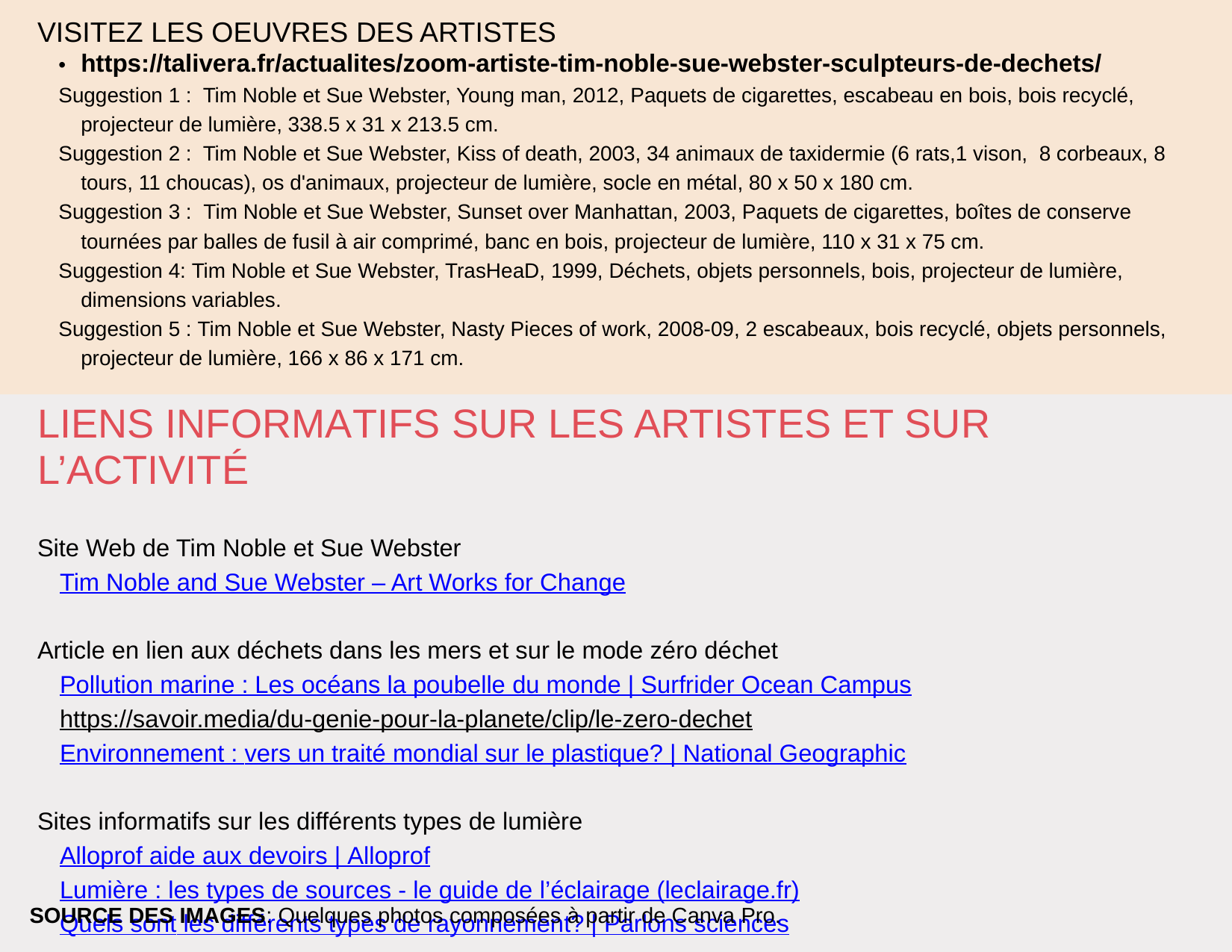

VISITEZ LES OEUVRES DES ARTISTES
•	https://talivera.fr/actualites/zoom-artiste-tim-noble-sue-webster-sculpteurs-de-dechets/
Suggestion 1 :  Tim Noble et Sue Webster, Young man, 2012, Paquets de cigarettes, escabeau en bois, bois recyclé, projecteur de lumière, 338.5 x 31 x 213.5 cm.
Suggestion 2 :  Tim Noble et Sue Webster, Kiss of death, 2003, 34 animaux de taxidermie (6 rats,1 vison,  8 corbeaux, 8 tours, 11 choucas), os d'animaux, projecteur de lumière, socle en métal, 80 x 50 x 180 cm.
Suggestion 3 :  Tim Noble et Sue Webster, Sunset over Manhattan, 2003, Paquets de cigarettes, boîtes de conserve tournées par balles de fusil à air comprimé, banc en bois, projecteur de lumière, 110 x 31 x 75 cm.
Suggestion 4: Tim Noble et Sue Webster, TrasHeaD, 1999, Déchets, objets personnels, bois, projecteur de lumière, dimensions variables.
Suggestion 5 : Tim Noble et Sue Webster, Nasty Pieces of work, 2008-09, 2 escabeaux, bois recyclé, objets personnels, projecteur de lumière, 166 x 86 x 171 cm.
LIENS INFORMA﻿TIFS SUR LES ARTISTES ET SUR L’ACTIVITÉ

Site Web de Tim Noble et Sue Webster
Tim Noble and Sue Webster – Art Works for Change

Article en lien aux déchets dans les mers et sur le mode zéro déchet
Pollution marine : Les océans la poubelle du monde | Surfrider Ocean Campus
https://savoir.media/du-genie-pour-la-planete/clip/le-zero-dechet
Environnement : vers un traité mondial sur le plastique? | National Geographic

Sites informatifs sur les différents types de lumière
Alloprof aide aux devoirs | Alloprof
Lumière : les types de sources - le guide de l’éclairage (leclairage.fr)
Quels sont les différents types de rayonnement? | Parlons sciences
Source des images: Quelques photos composées à partir de Canva Pro.